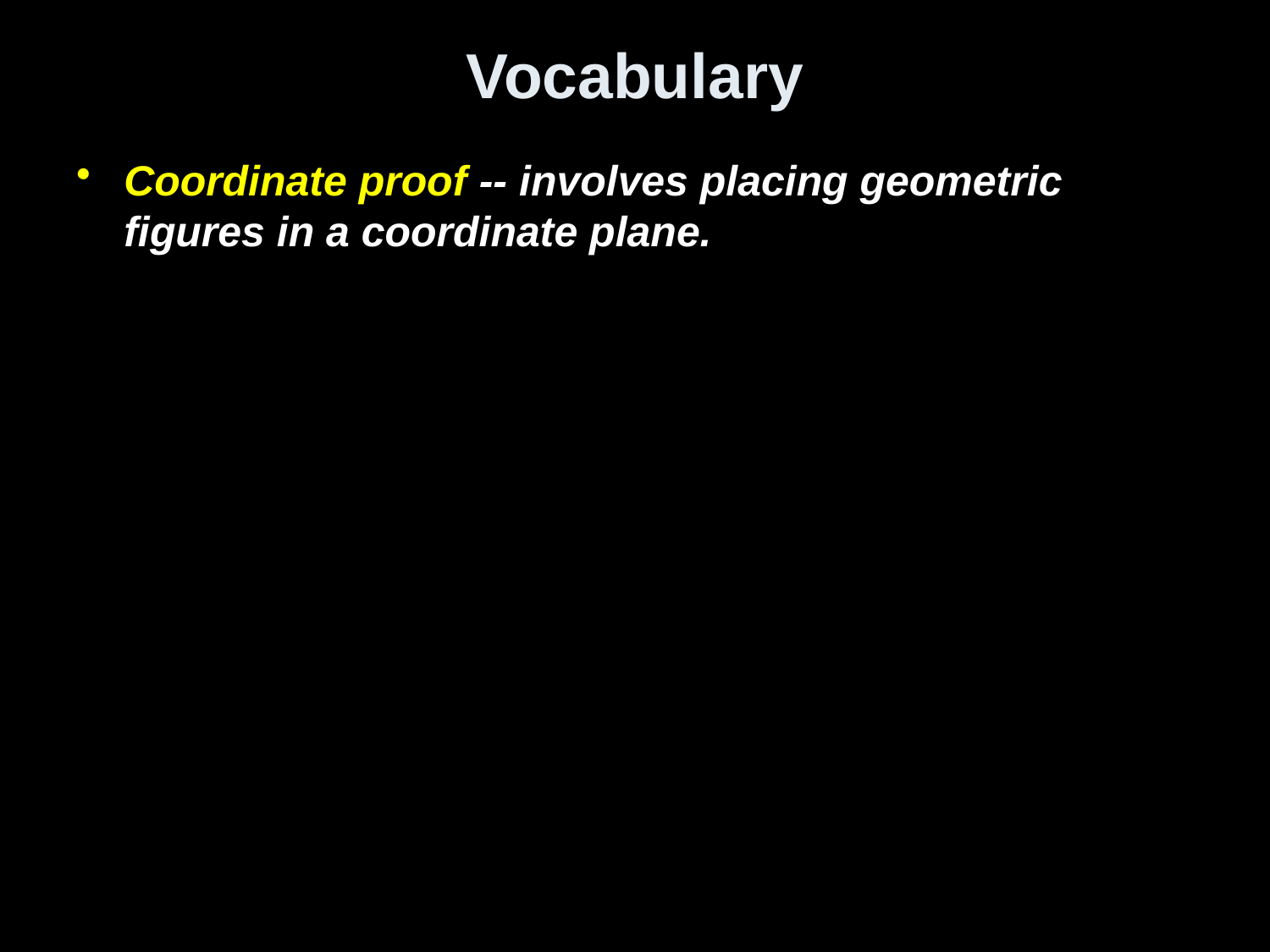

# Vocabulary
Coordinate proof -- involves placing geometric figures in a coordinate plane.